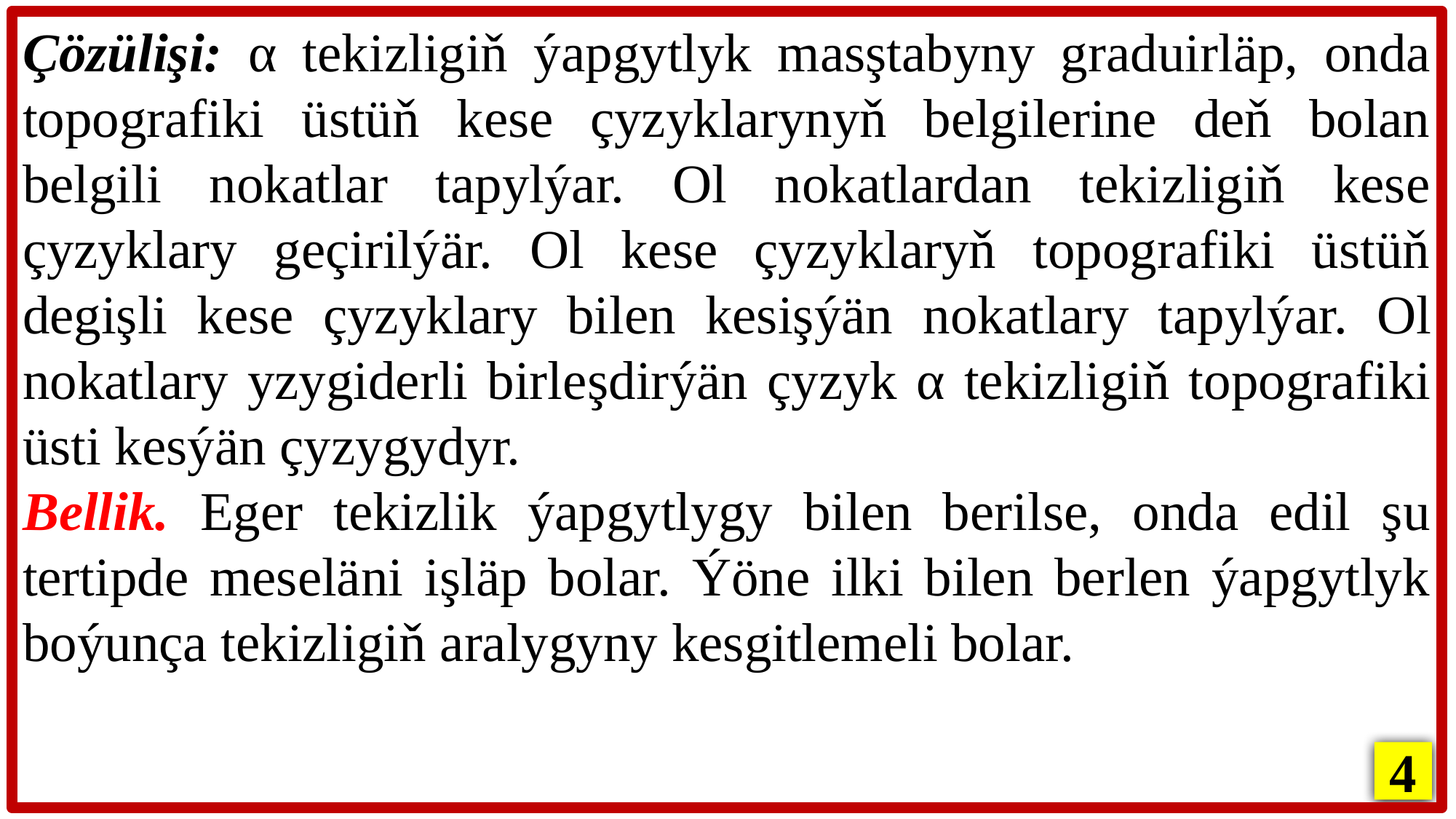

Çözülişi: α tekizligiň ýapgytlyk masştabyny graduirläp, onda topografiki üstüň kese çyzyklarynyň belgilerine deň bolan belgili nokatlar tapylýar. Ol nokatlardan tekizligiň kese çyzyklary geçirilýär. Ol kese çyzyklaryň topografiki üstüň degişli kese çyzyklary bilen kesişýän nokatlary tapylýar. Ol nokatlary yzygiderli birleşdirýän çyzyk α tekizligiň topografiki üsti kesýän çyzygydyr.
Bellik. Eger tekizlik ýapgytlygy bilen berilse, onda edil şu tertipde meseläni işläp bolar. Ýöne ilki bilen berlen ýapgytlyk boýunça tekizligiň aralygyny kesgitlemeli bolar.
4